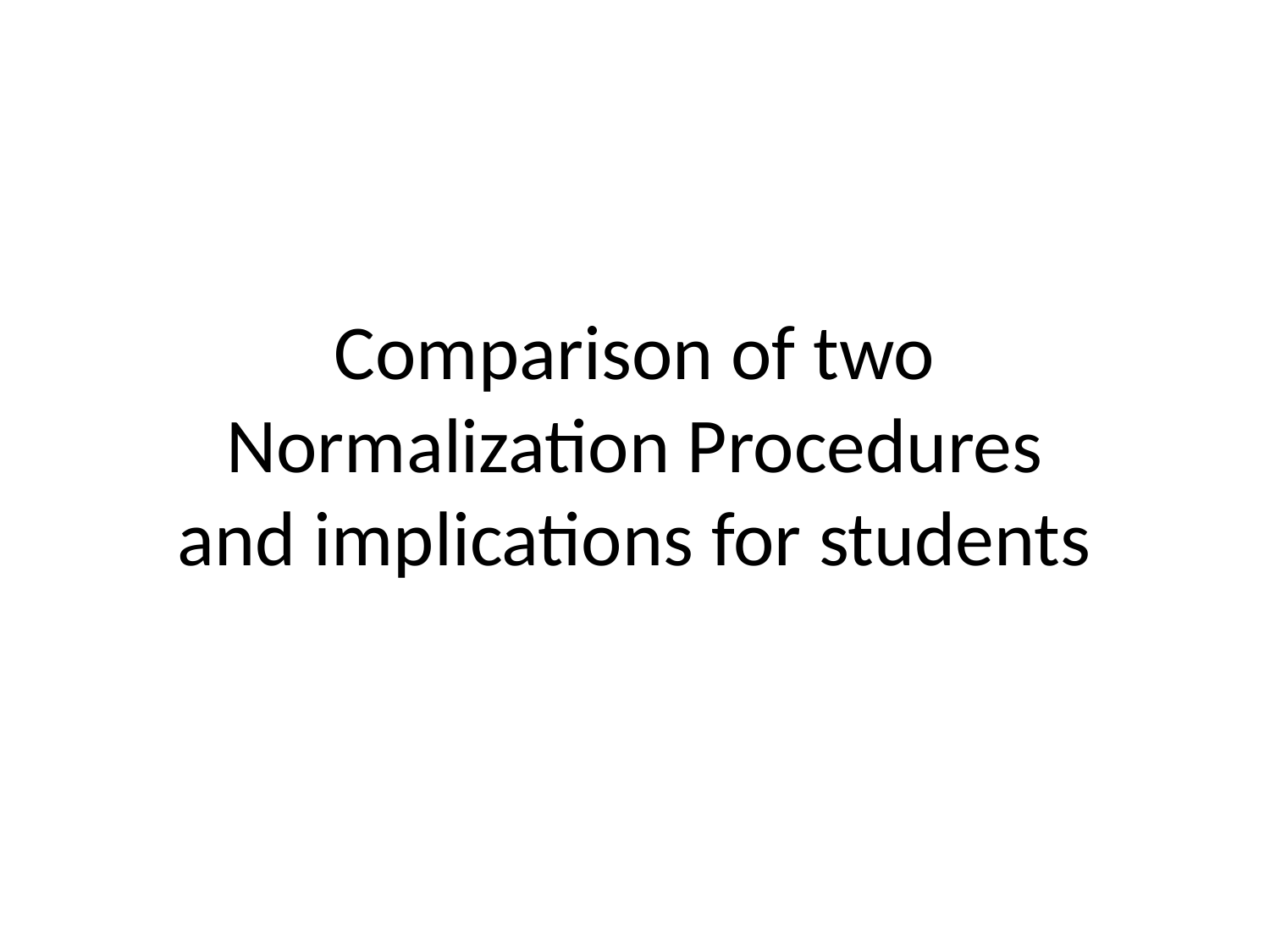

Comparison of two Normalization Procedures
and implications for students